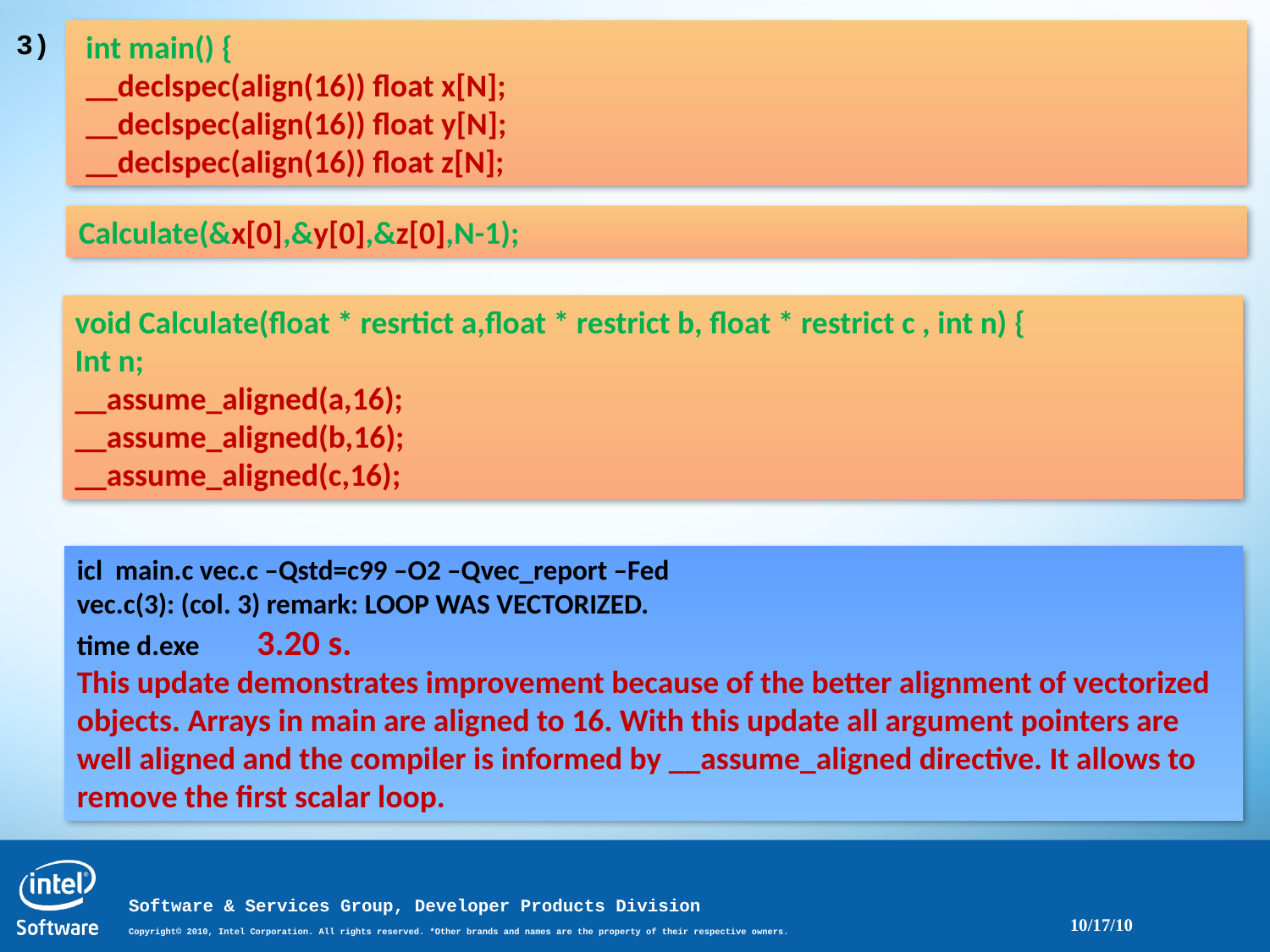

3)
 int main() {
 __declspec(align(16)) float x[N];
 __declspec(align(16)) float y[N];
 __declspec(align(16)) float z[N];
Calculate(&x[0],&y[0],&z[0],N-1);
void Calculate(float * resrtict a,float * restrict b, float * restrict c , int n) {
Int n;
__assume_aligned(a,16);
__assume_aligned(b,16);
__assume_aligned(c,16);
icl  main.c vec.c –Qstd=c99 –O2 –Qvec_report –Fed
vec.c(3): (col. 3) remark: LOOP WAS VECTORIZED.
time d.exe         3.20 s.
This update demonstrates improvement because of the better alignment of vectorized objects. Arrays in main are aligned to 16. With this update all argument pointers are well aligned and the compiler is informed by __assume_aligned directive. It allows to remove the first scalar loop.
10/17/10